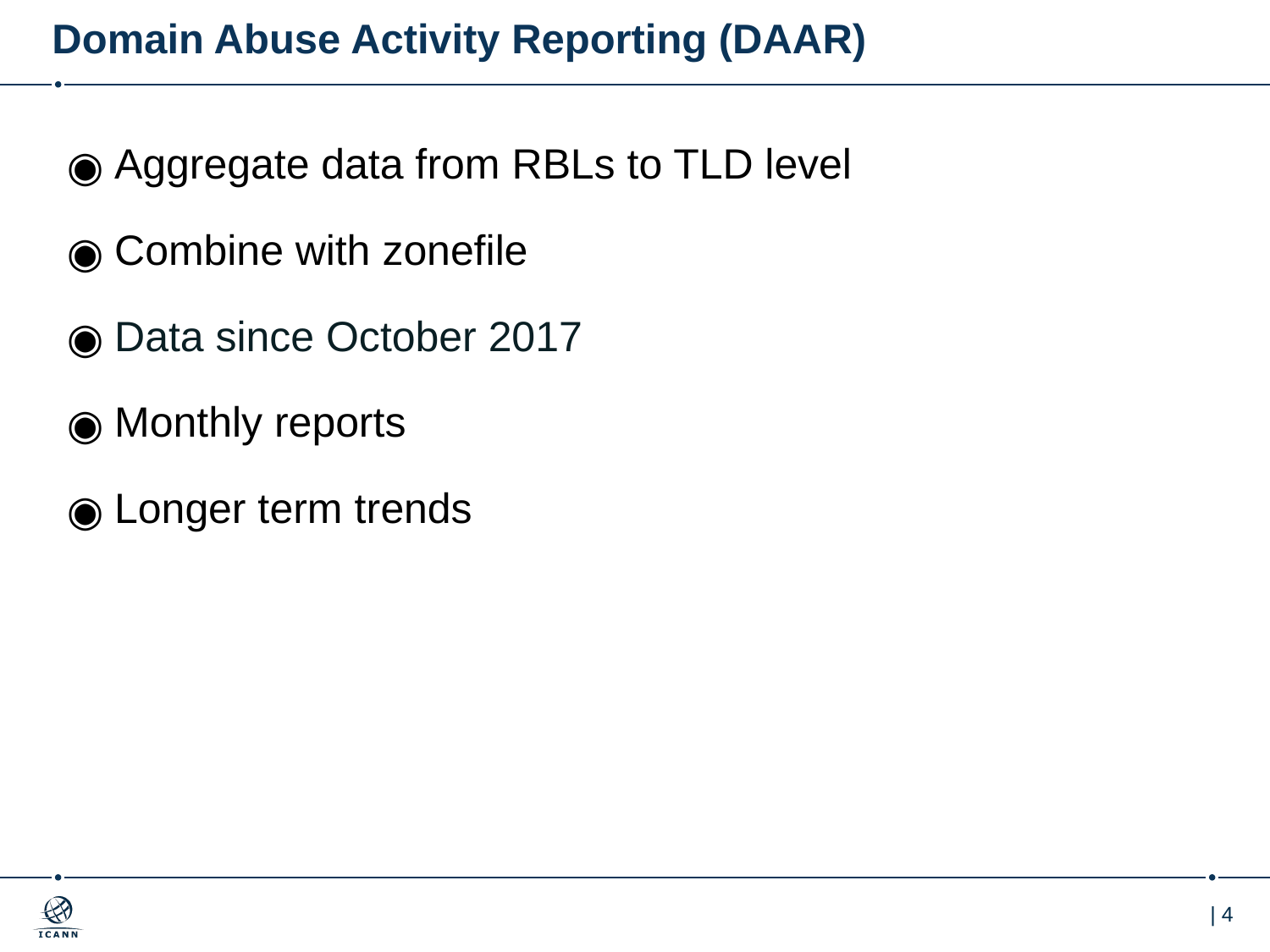

# Domain Abuse Activity Reporting (DAAR)
Aggregate data from RBLs to TLD level
Combine with zonefile
Data since October 2017
Monthly reports
Longer term trends